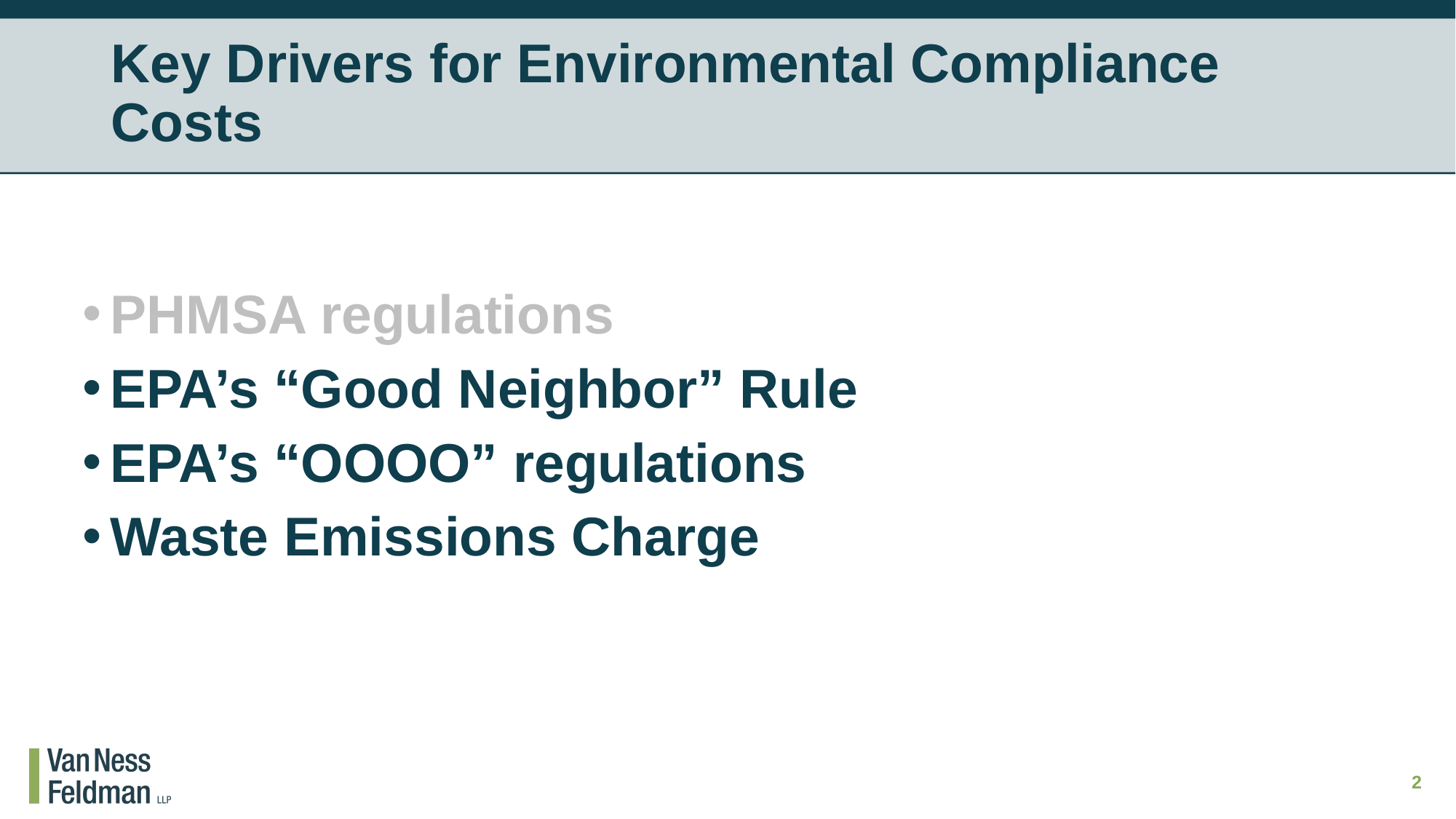

# Key Drivers for Environmental Compliance Costs
PHMSA regulations
EPA’s “Good Neighbor” Rule
EPA’s “OOOO” regulations
Waste Emissions Charge